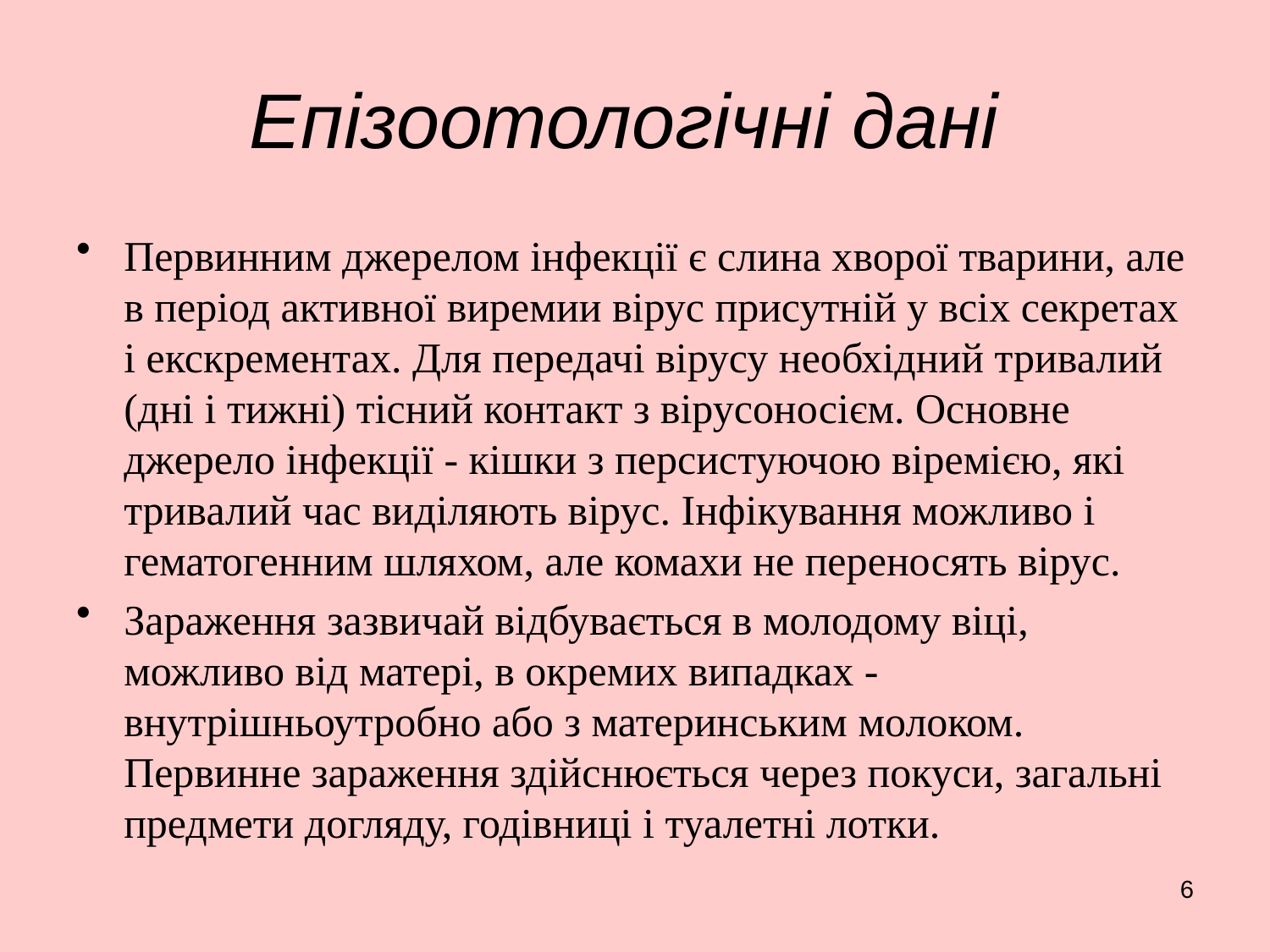

# Епізоотологічні дані
Первинним джерелом інфекції є слина хворої тварини, але в період активної виремии вірус присутній у всіх секретах і екскрементах. Для передачі вірусу необхідний тривалий (дні і тижні) тісний контакт з вірусоносієм. Основне джерело інфекції - кішки з персистуючою віремією, які тривалий час виділяють вірус. Інфікування можливо і гематогенним шляхом, але комахи не переносять вірус.
Зараження зазвичай відбувається в молодому віці, можливо від матері, в окремих випадках - внутрішньоутробно або з материнським молоком. Первинне зараження здійснюється через покуси, загальні предмети догляду, годівниці і туалетні лотки.
6